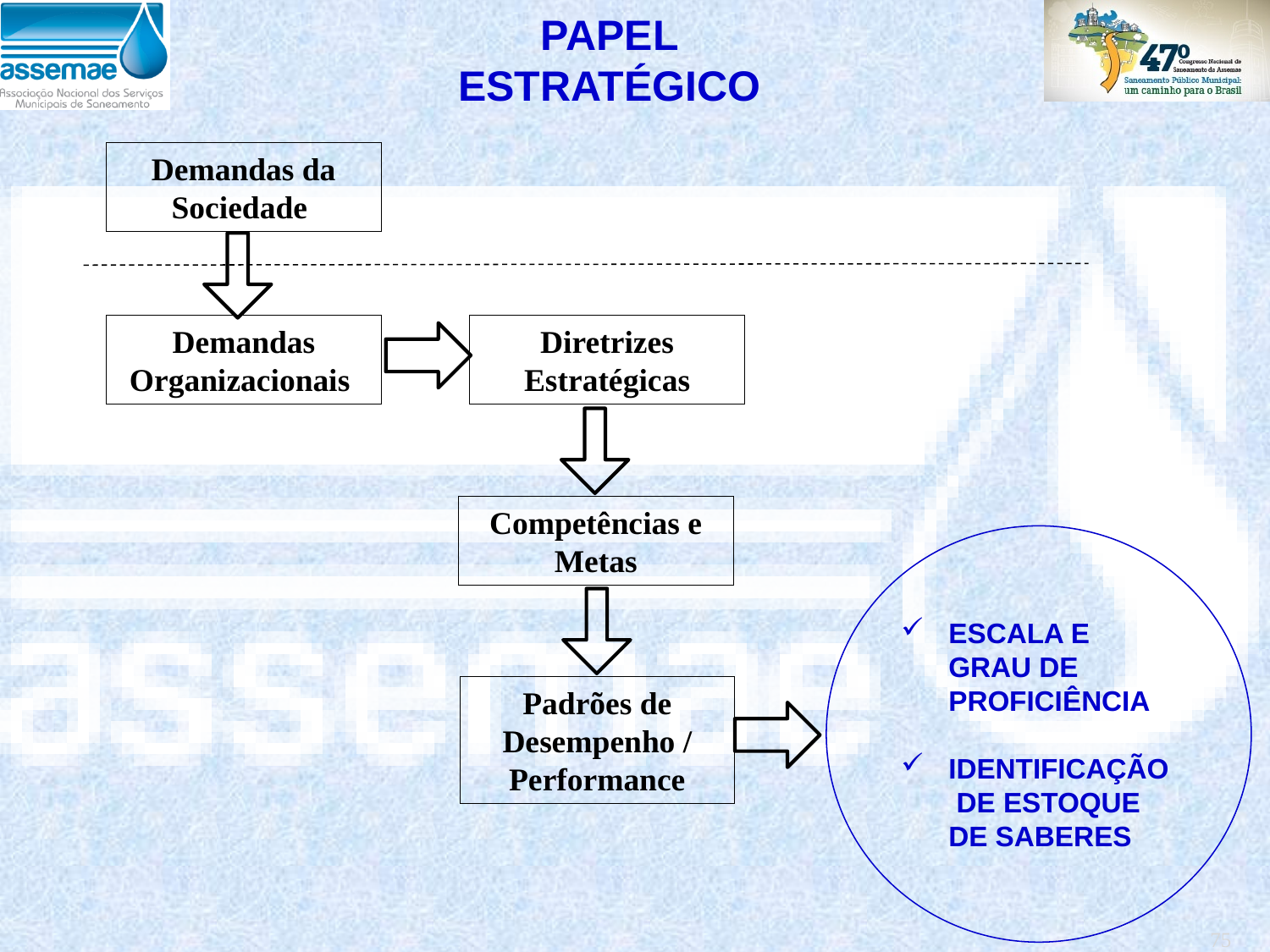

PAPEL ESTRATÉGICO
Demandas da Sociedade

Demandas Organizacionais
Diretrizes
Estratégicas

Competências e Metas
ESCALA E GRAU DE PROFICIÊNCIA

IDENTIFICAÇÃO  DE ESTOQUE DE SABERES

Padrões de Desempenho / Performance